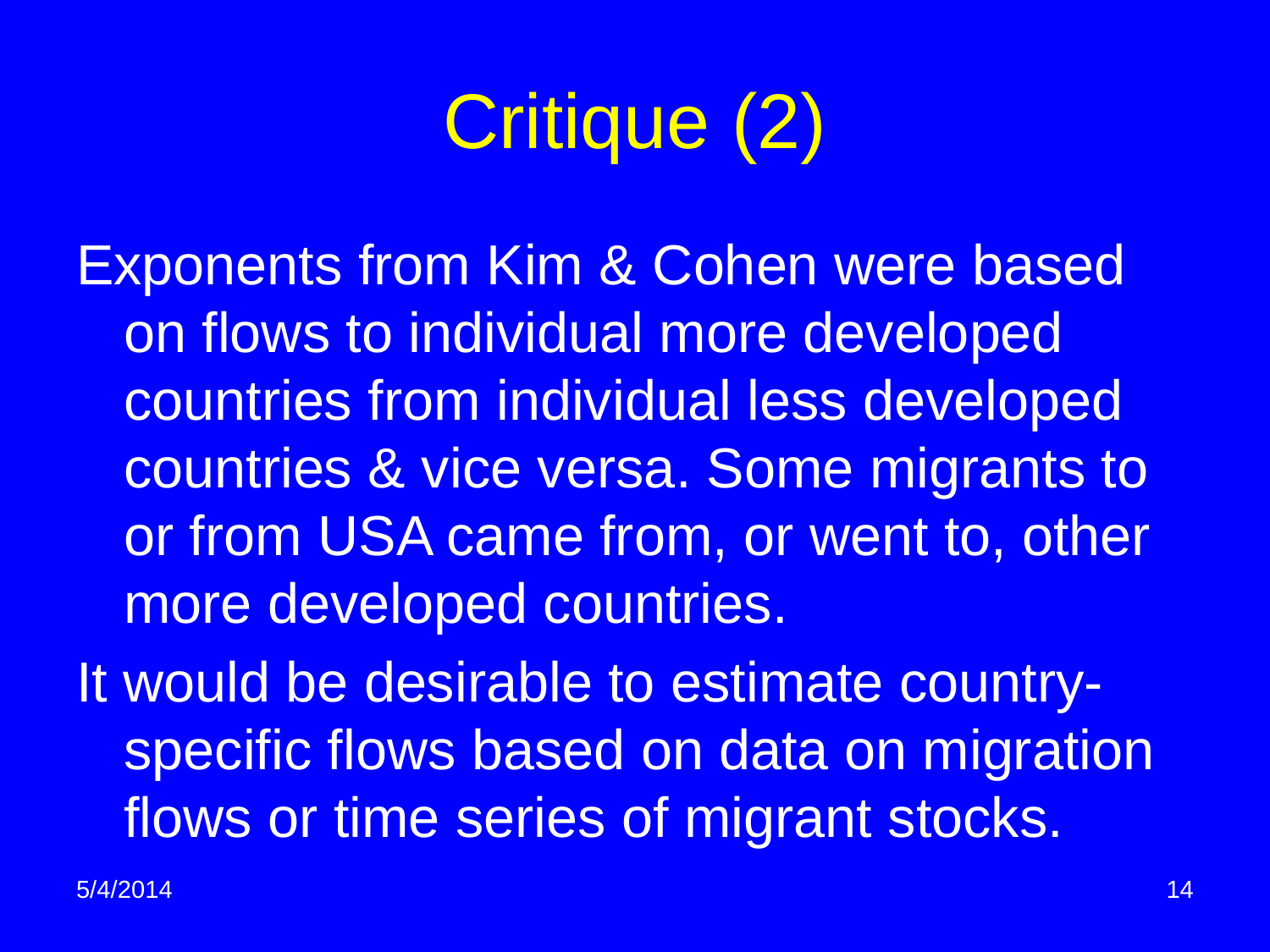

# Critique (2)
Exponents from Kim & Cohen were based on flows to individual more developed countries from individual less developed countries & vice versa. Some migrants to or from USA came from, or went to, other more developed countries.
It would be desirable to estimate country-specific flows based on data on migration flows or time series of migrant stocks.

5/4/2014
14